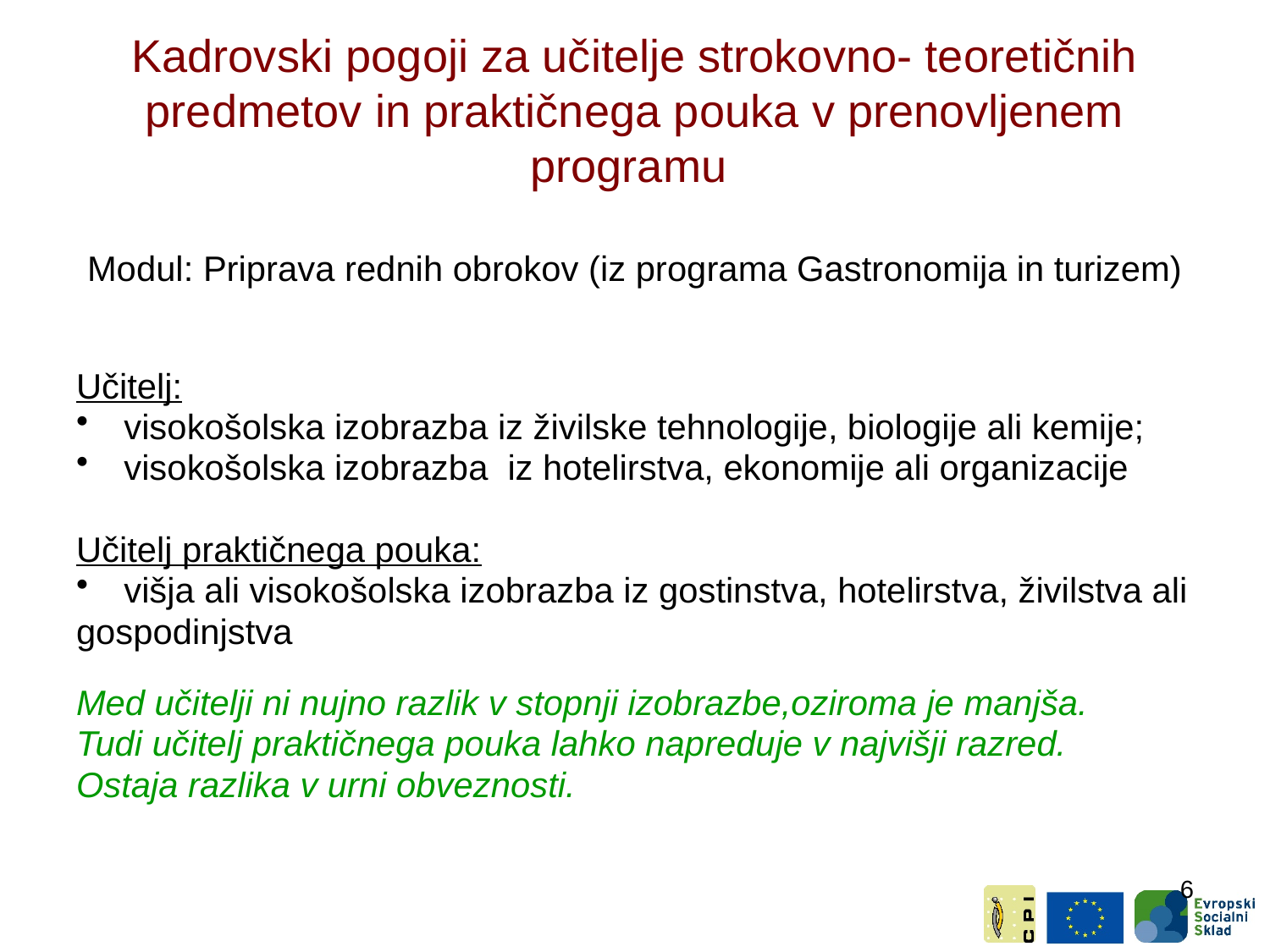

# Kadrovski pogoji za učitelje strokovno- teoretičnih predmetov in praktičnega pouka v prenovljenem programu Modul: Priprava rednih obrokov (iz programa Gastronomija in turizem)

Učitelj:
visokošolska izobrazba iz živilske tehnologije, biologije ali kemije;
visokošolska izobrazba  iz hotelirstva, ekonomije ali organizacije

Učitelj praktičnega pouka:
višja ali visokošolska izobrazba iz gostinstva, hotelirstva, živilstva ali
gospodinjstva

Med učitelji ni nujno razlik v stopnji izobrazbe,oziroma je manjša.
Tudi učitelj praktičnega pouka lahko napreduje v najvišji razred.
Ostaja razlika v urni obveznosti.

6